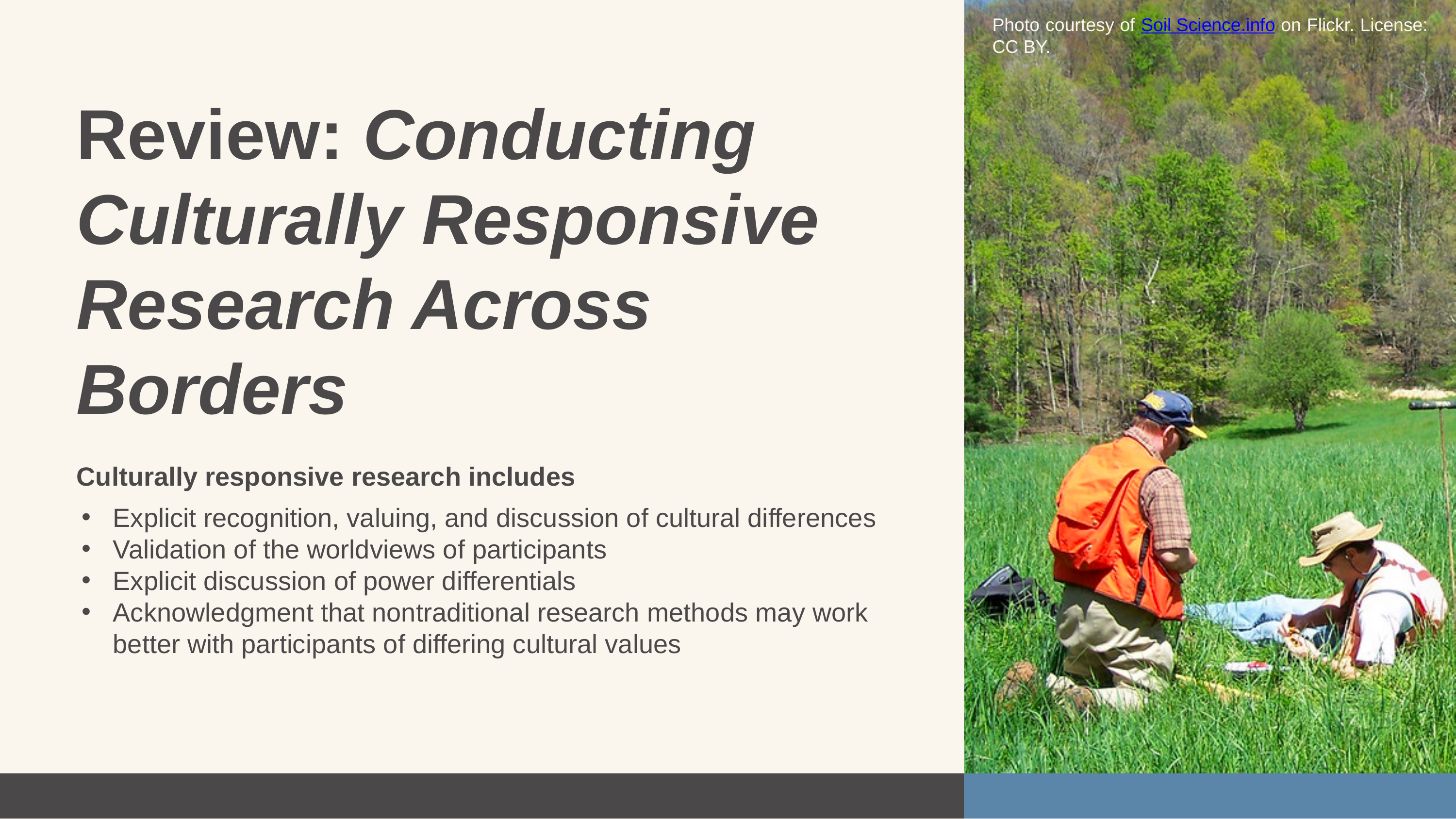

Photo courtesy of Soil Science.info on Flickr. License: CC BY.
Review: Conducting Culturally Responsive Research Across Borders
Culturally responsive research includes
Explicit recognition, valuing, and discussion of cultural differences
Validation of the worldviews of participants
Explicit discussion of power differentials
Acknowledgment that nontraditional research methods may work better with participants of differing cultural values